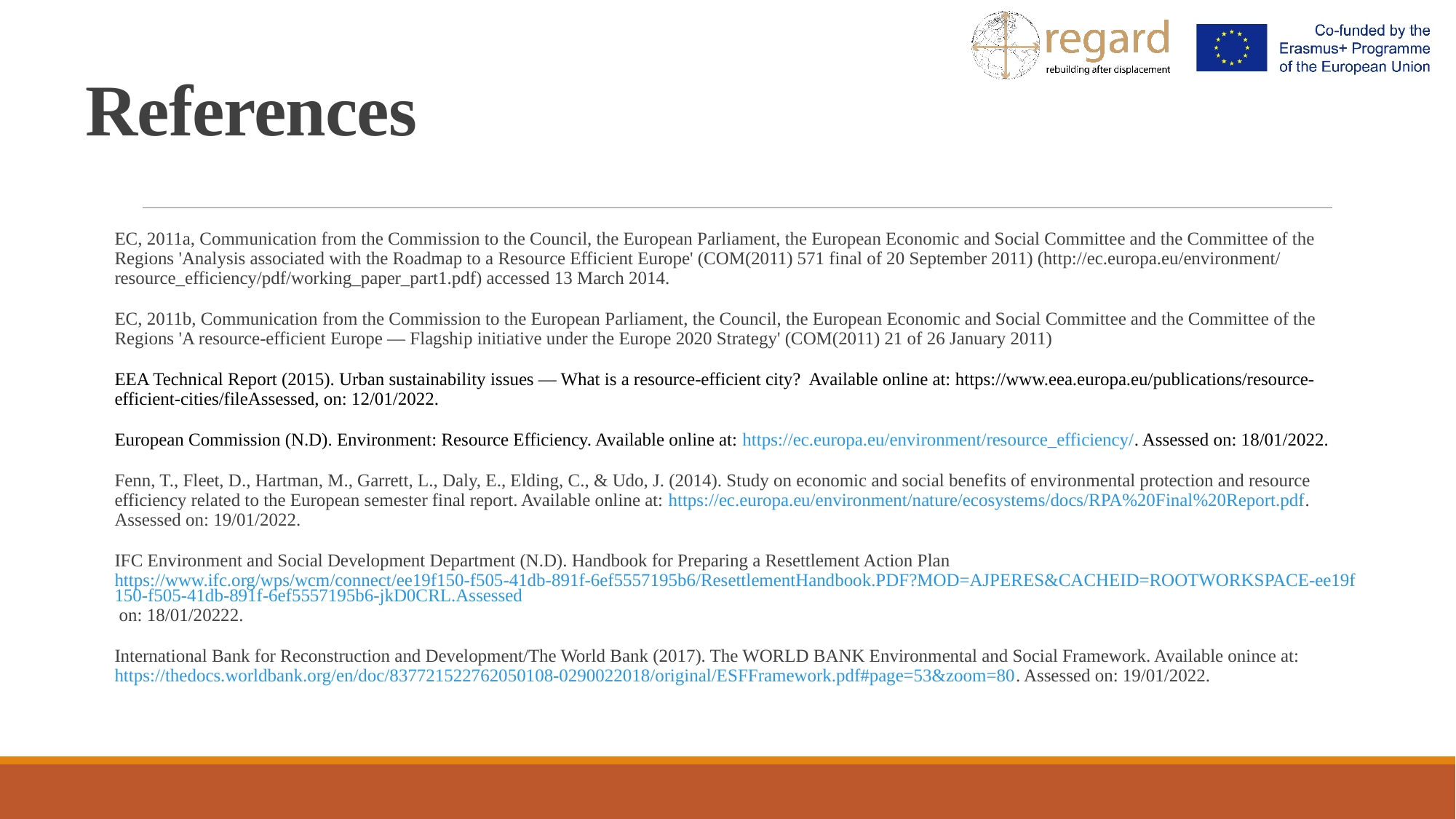

# References
EC, 2011a, Communication from the Commission to the Council, the European Parliament, the European Economic and Social Committee and the Committee of the Regions 'Analysis associated with the Roadmap to a Resource Efficient Europe' (COM(2011) 571 final of 20 September 2011) (http://ec.europa.eu/environment/ resource_efficiency/pdf/working_paper_part1.pdf) accessed 13 March 2014.
EC, 2011b, Communication from the Commission to the European Parliament, the Council, the European Economic and Social Committee and the Committee of the Regions 'A resource‑efficient Europe — Flagship initiative under the Europe 2020 Strategy' (COM(2011) 21 of 26 January 2011)
EEA Technical Report (2015). Urban sustainability issues — What is a resource-efficient city?  Available online at: https://www.eea.europa.eu/publications/resource-efficient-cities/fileAssessed, on: 12/01/2022.
European Commission (N.D). Environment: Resource Efficiency. Available online at: https://ec.europa.eu/environment/resource_efficiency/. Assessed on: 18/01/2022.
Fenn, T., Fleet, D., Hartman, M., Garrett, L., Daly, E., Elding, C., & Udo, J. (2014). Study on economic and social benefits of environmental protection and resource efficiency related to the European semester final report. Available online at: https://ec.europa.eu/environment/nature/ecosystems/docs/RPA%20Final%20Report.pdf. Assessed on: 19/01/2022.
IFC Environment and Social Development Department (N.D). Handbook for Preparing a Resettlement Action Plan https://www.ifc.org/wps/wcm/connect/ee19f150-f505-41db-891f-6ef5557195b6/ResettlementHandbook.PDF?MOD=AJPERES&CACHEID=ROOTWORKSPACE-ee19f150-f505-41db-891f-6ef5557195b6-jkD0CRL.Assessed on: 18/01/20222.
International Bank for Reconstruction and Development/The World Bank (2017). The WORLD BANK Environmental and Social Framework. Available onince at: https://thedocs.worldbank.org/en/doc/837721522762050108-0290022018/original/ESFFramework.pdf#page=53&zoom=80. Assessed on: 19/01/2022.